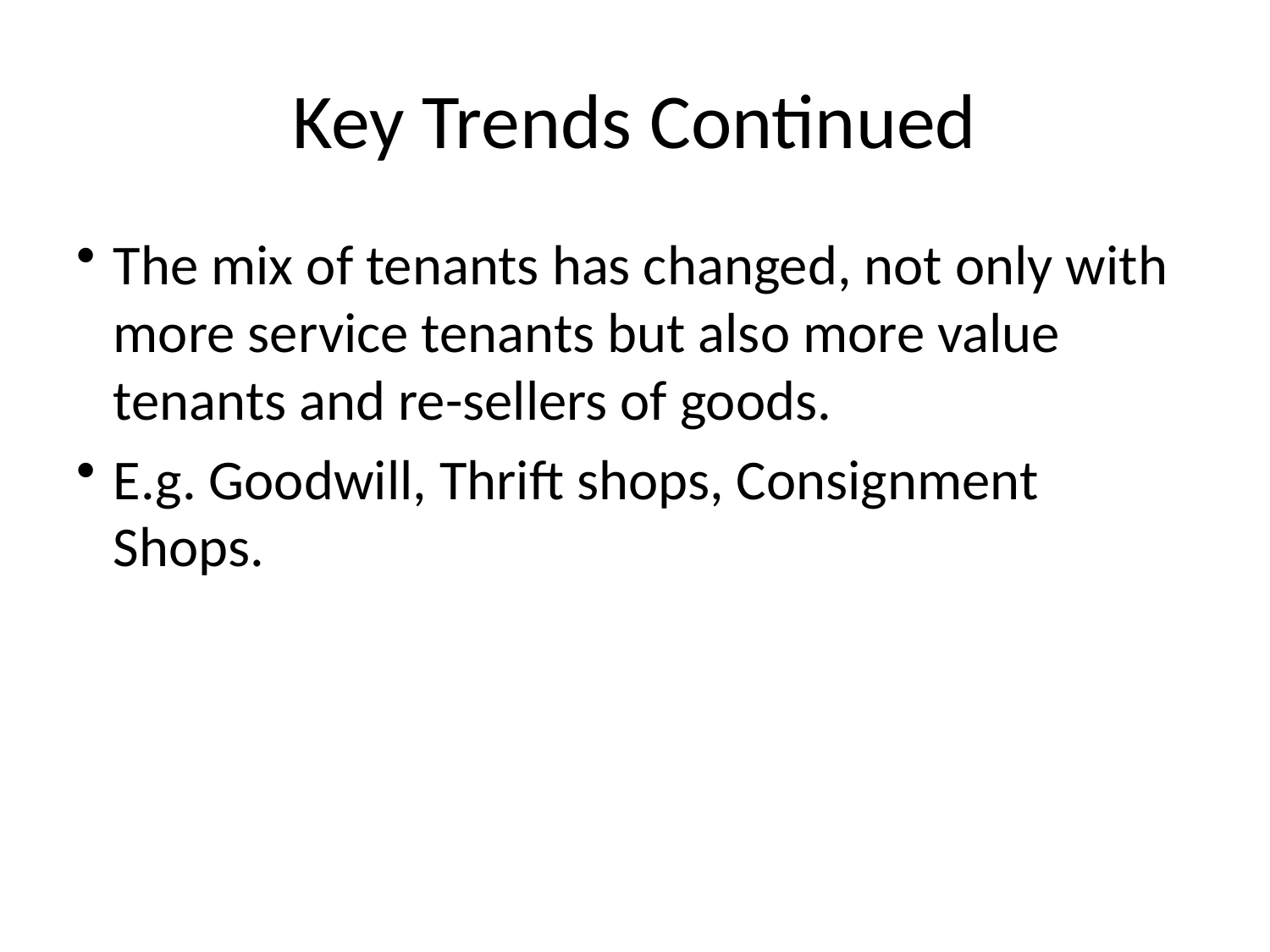

# Key Trends Continued
The mix of tenants has changed, not only with more service tenants but also more value tenants and re-sellers of goods.
E.g. Goodwill, Thrift shops, Consignment Shops.